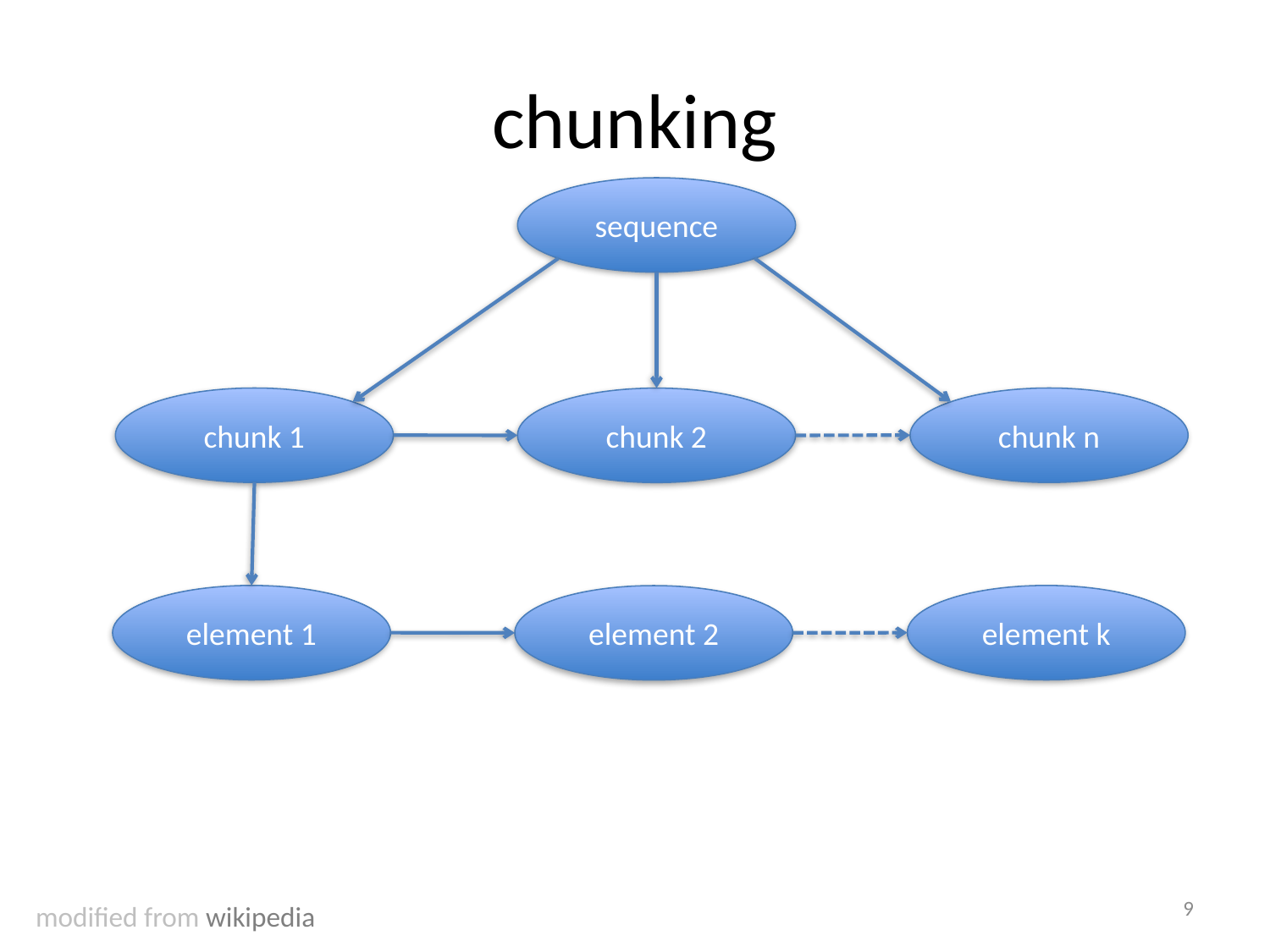

# chunking
sequence
chunk 1
chunk n
chunk 2
element 1
element k
element 2
9
modified from wikipedia